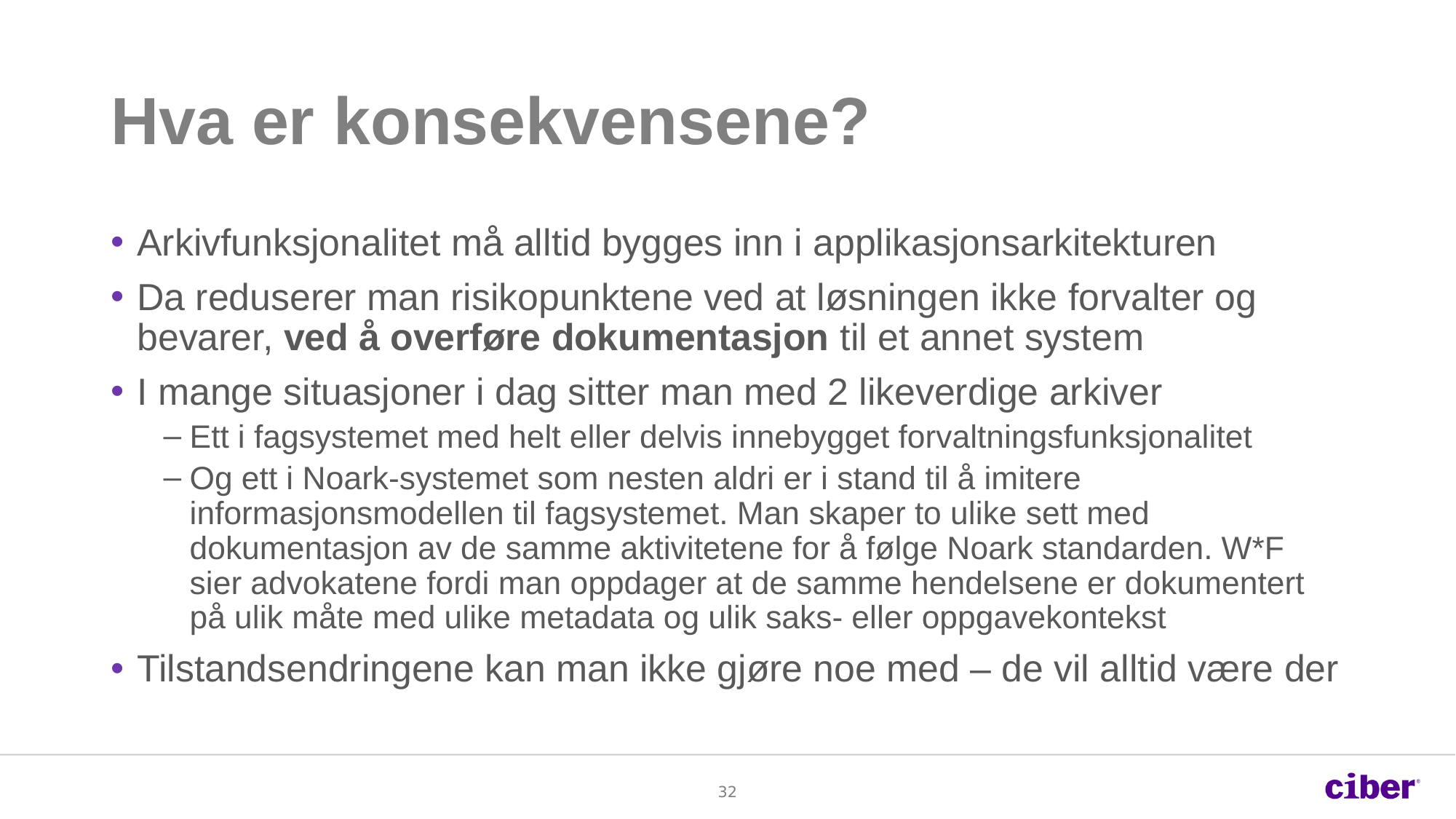

# Hva er konsekvensene?
Arkivfunksjonalitet må alltid bygges inn i applikasjonsarkitekturen
Da reduserer man risikopunktene ved at løsningen ikke forvalter og bevarer, ved å overføre dokumentasjon til et annet system
I mange situasjoner i dag sitter man med 2 likeverdige arkiver
Ett i fagsystemet med helt eller delvis innebygget forvaltningsfunksjonalitet
Og ett i Noark-systemet som nesten aldri er i stand til å imitere informasjonsmodellen til fagsystemet. Man skaper to ulike sett med dokumentasjon av de samme aktivitetene for å følge Noark standarden. W*F sier advokatene fordi man oppdager at de samme hendelsene er dokumentert på ulik måte med ulike metadata og ulik saks- eller oppgavekontekst
Tilstandsendringene kan man ikke gjøre noe med – de vil alltid være der
32